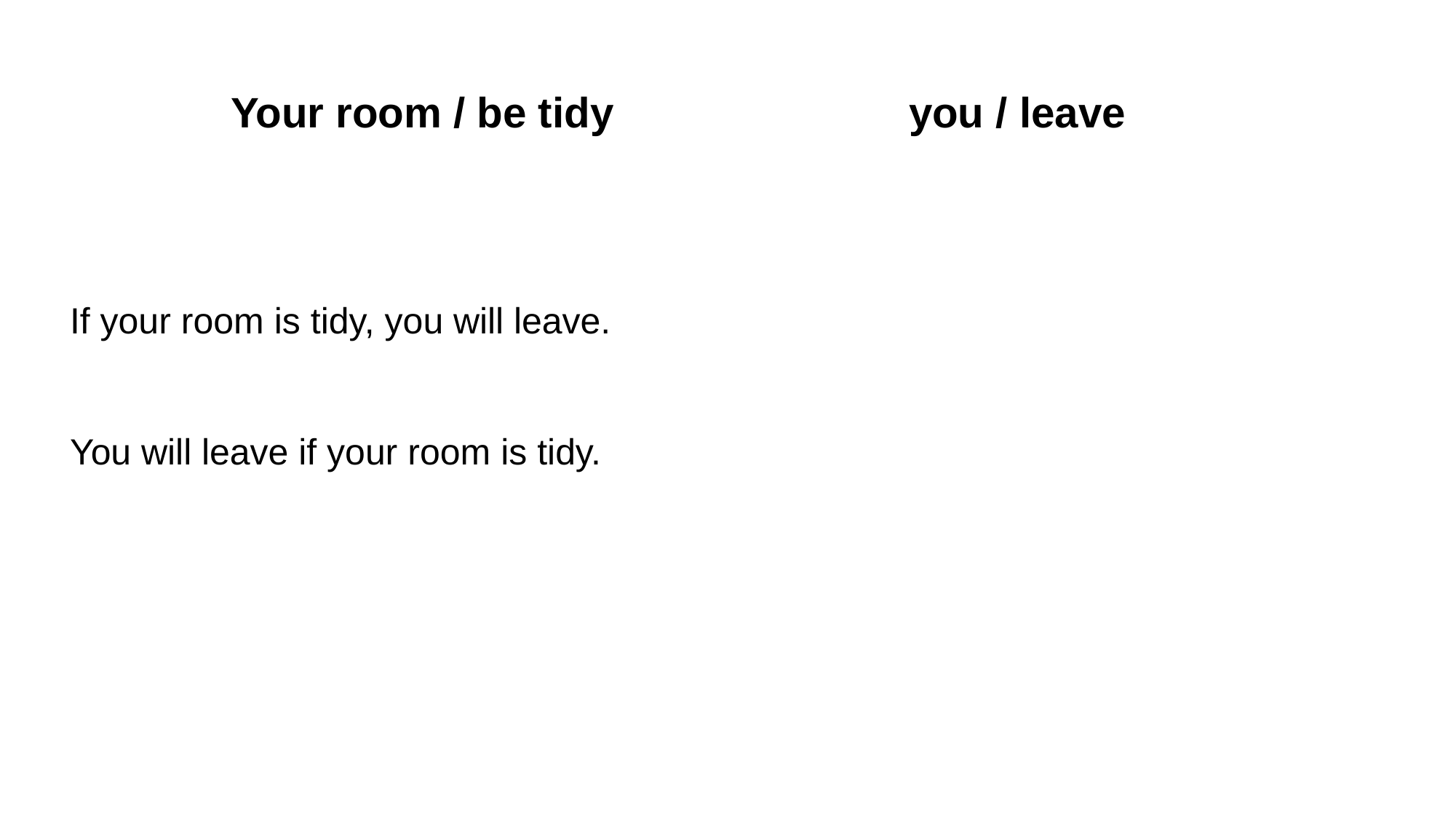

Your room / be tidy                         you / leave
If your room is tidy, you will leave.

You will leave if your room is tidy.